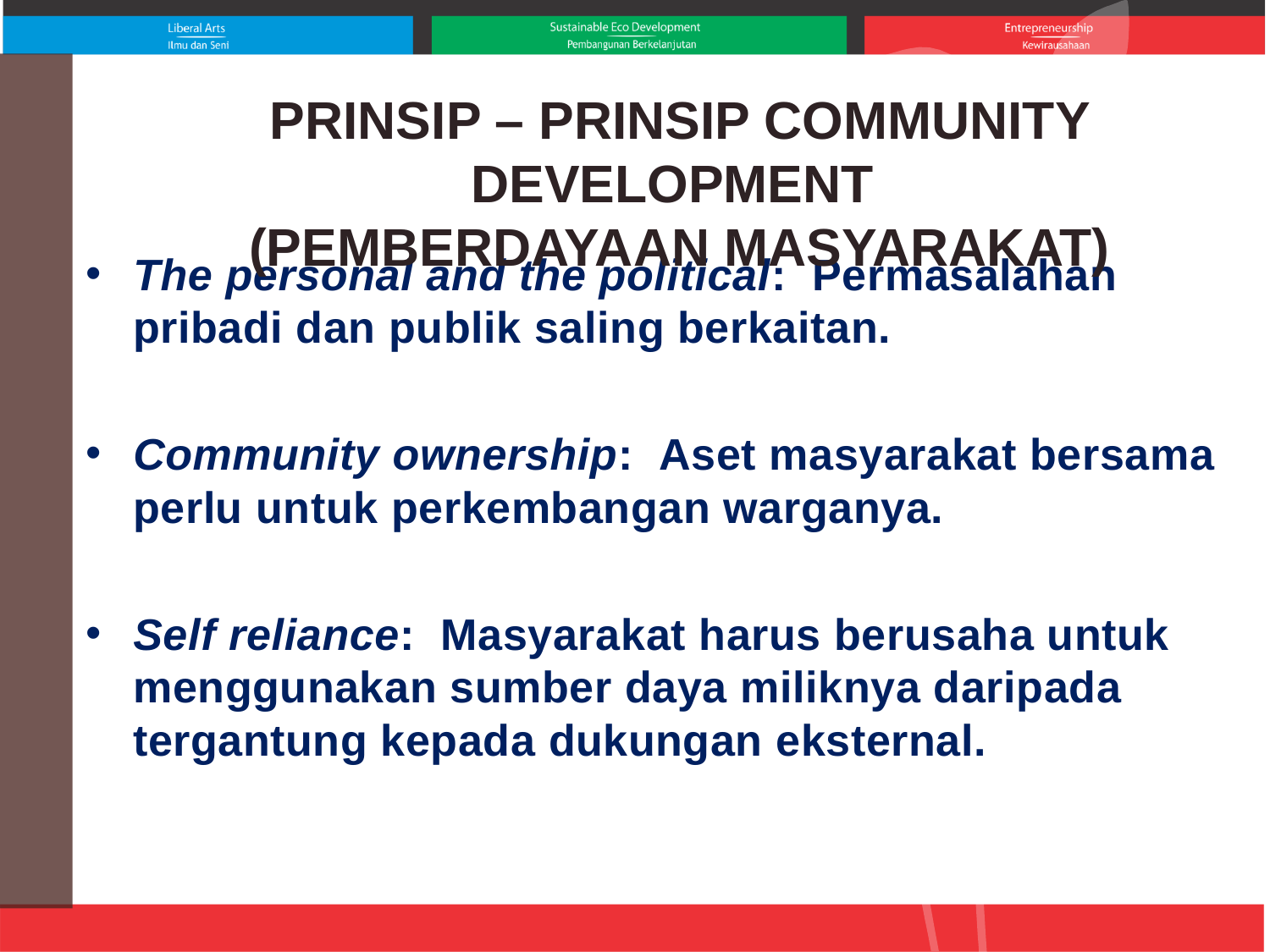

PRINSIP – PRINSIP COMMUNITY DEVELOPMENT
(PEMBERDAYAAN MASYARAKAT)
The personal and the political:  Permasalahan pribadi dan publik saling berkaitan.

Community ownership:  Aset masyarakat bersama perlu untuk perkembangan warganya.

Self reliance:  Masyarakat harus berusaha untuk menggunakan sumber daya miliknya daripada tergantung kepada dukungan eksternal.